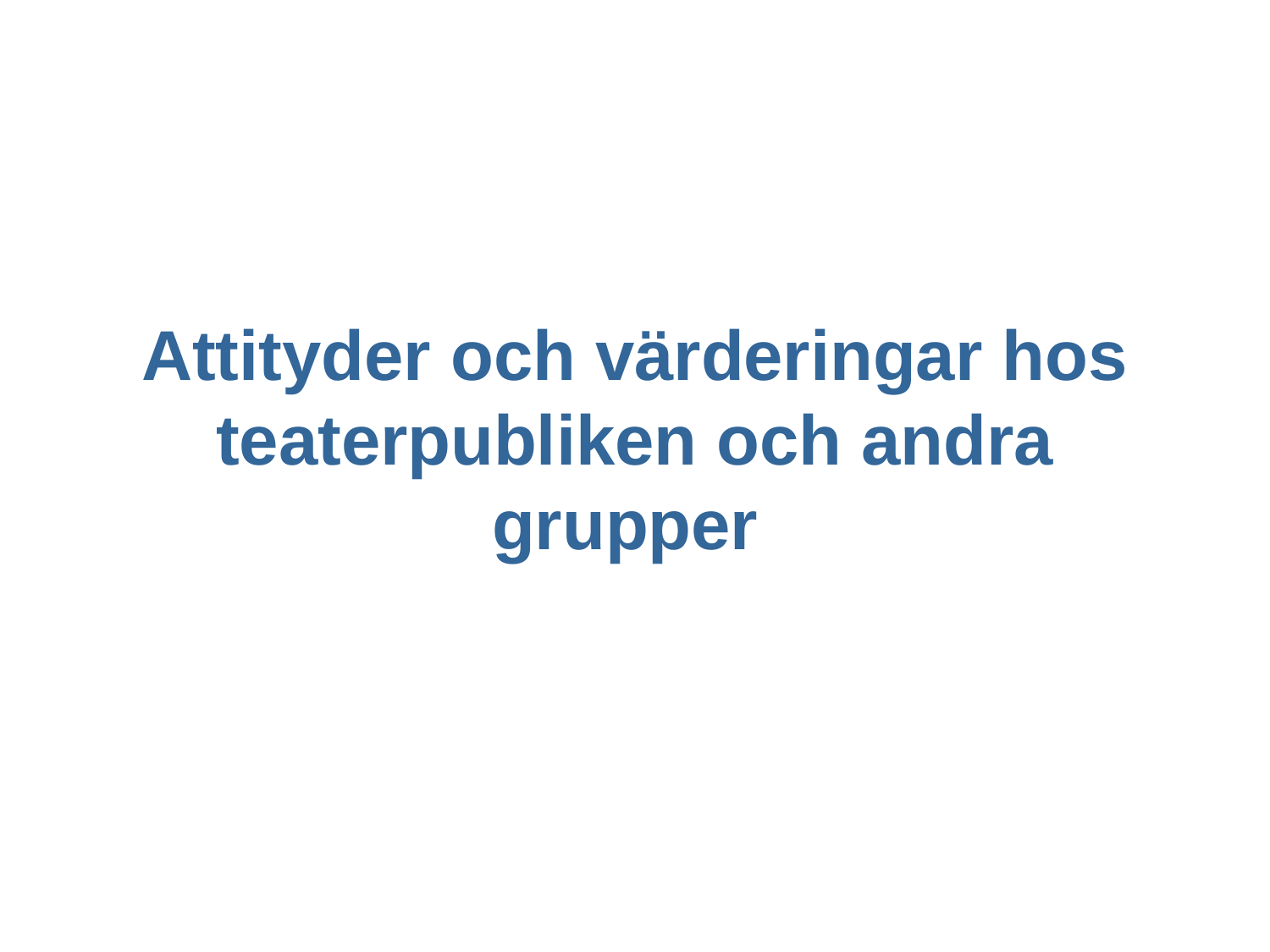

# Attityder och värderingar hos teaterpubliken och andra grupper